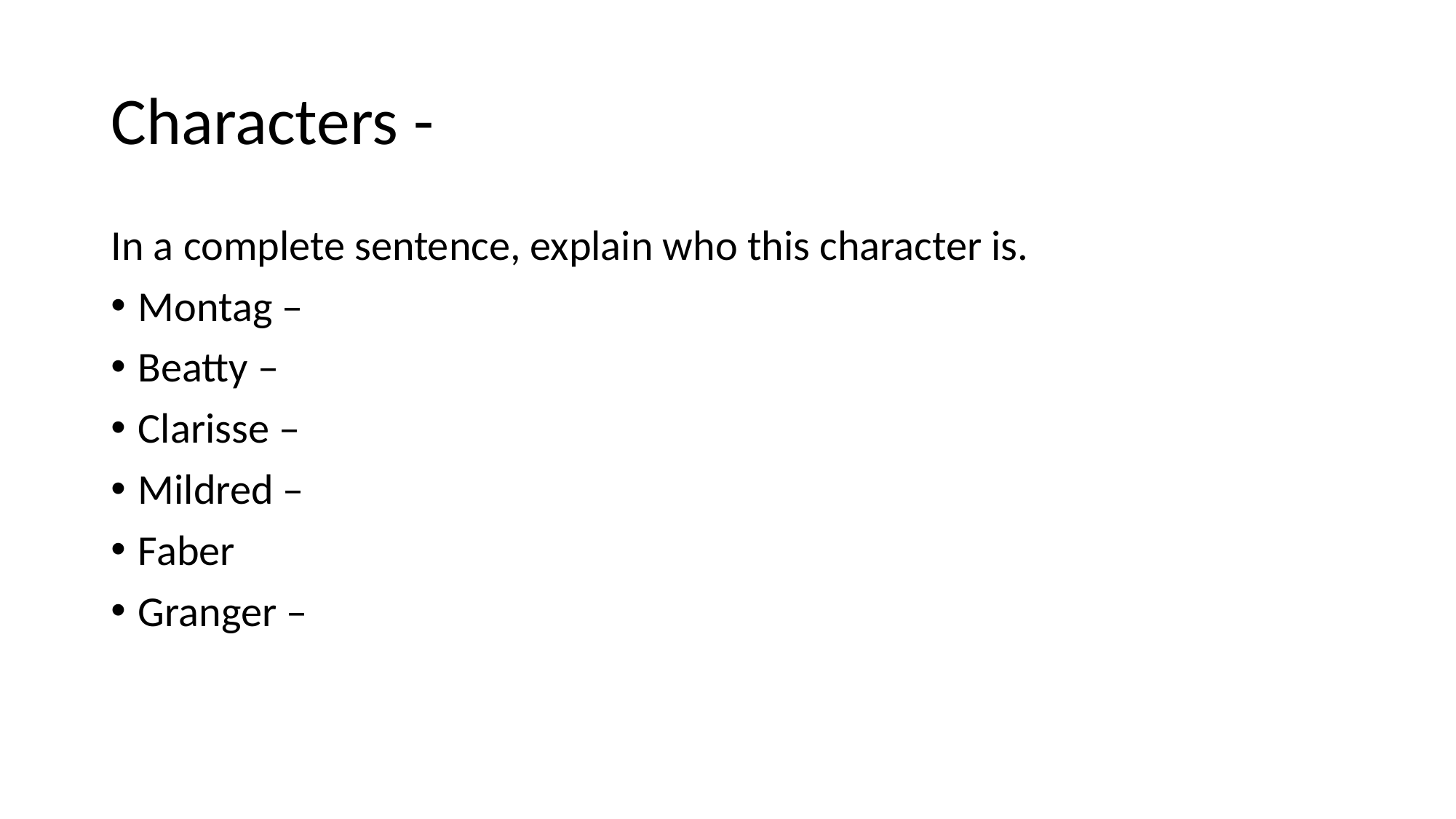

# Characters -
In a complete sentence, explain who this character is.
Montag –
Beatty –
Clarisse –
Mildred –
Faber
Granger –